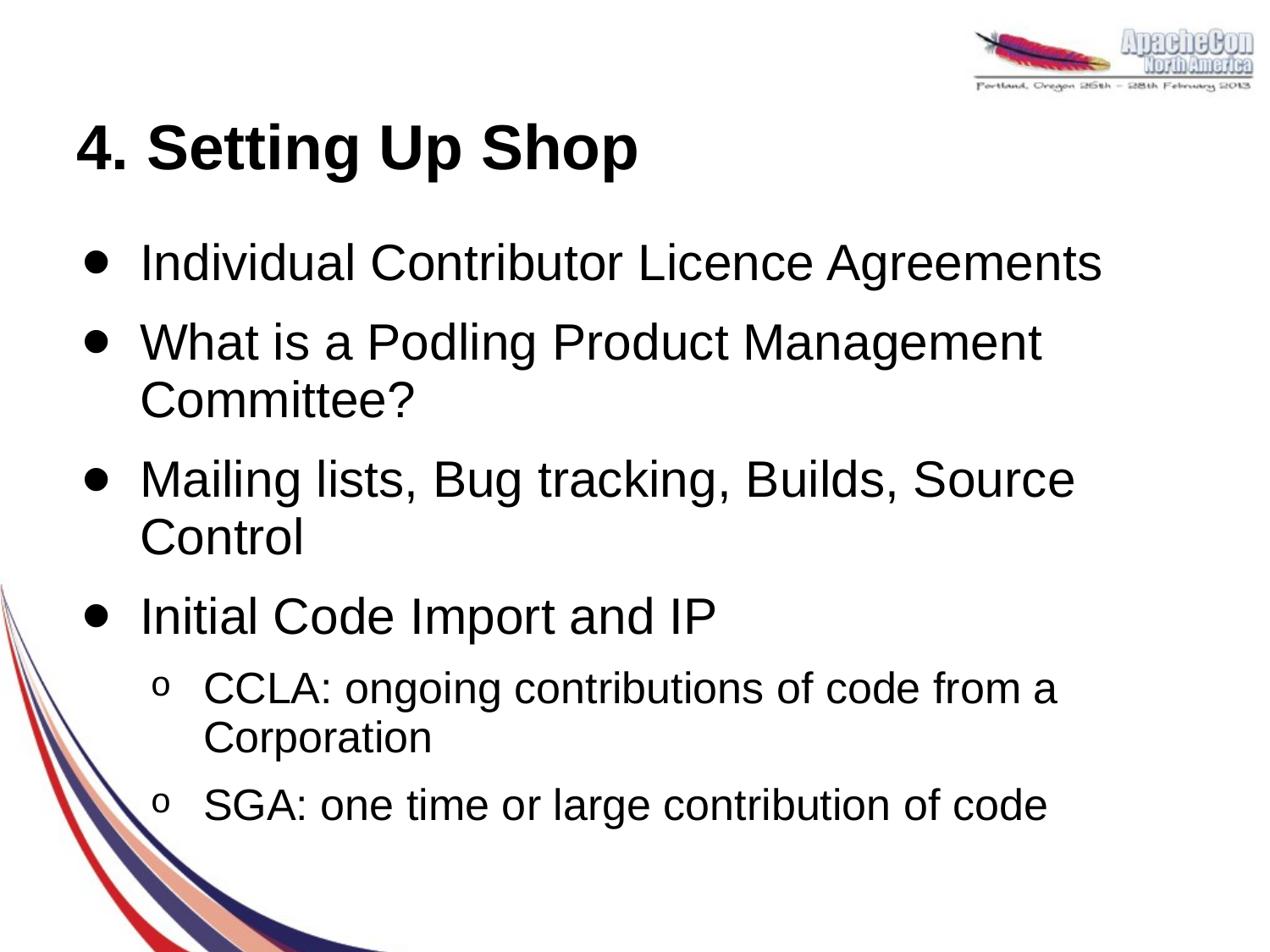

# 4. Setting Up Shop
Individual Contributor Licence Agreements
What is a Podling Product Management Committee?
Mailing lists, Bug tracking, Builds, Source Control
Initial Code Import and IP
CCLA: ongoing contributions of code from a Corporation
SGA: one time or large contribution of code